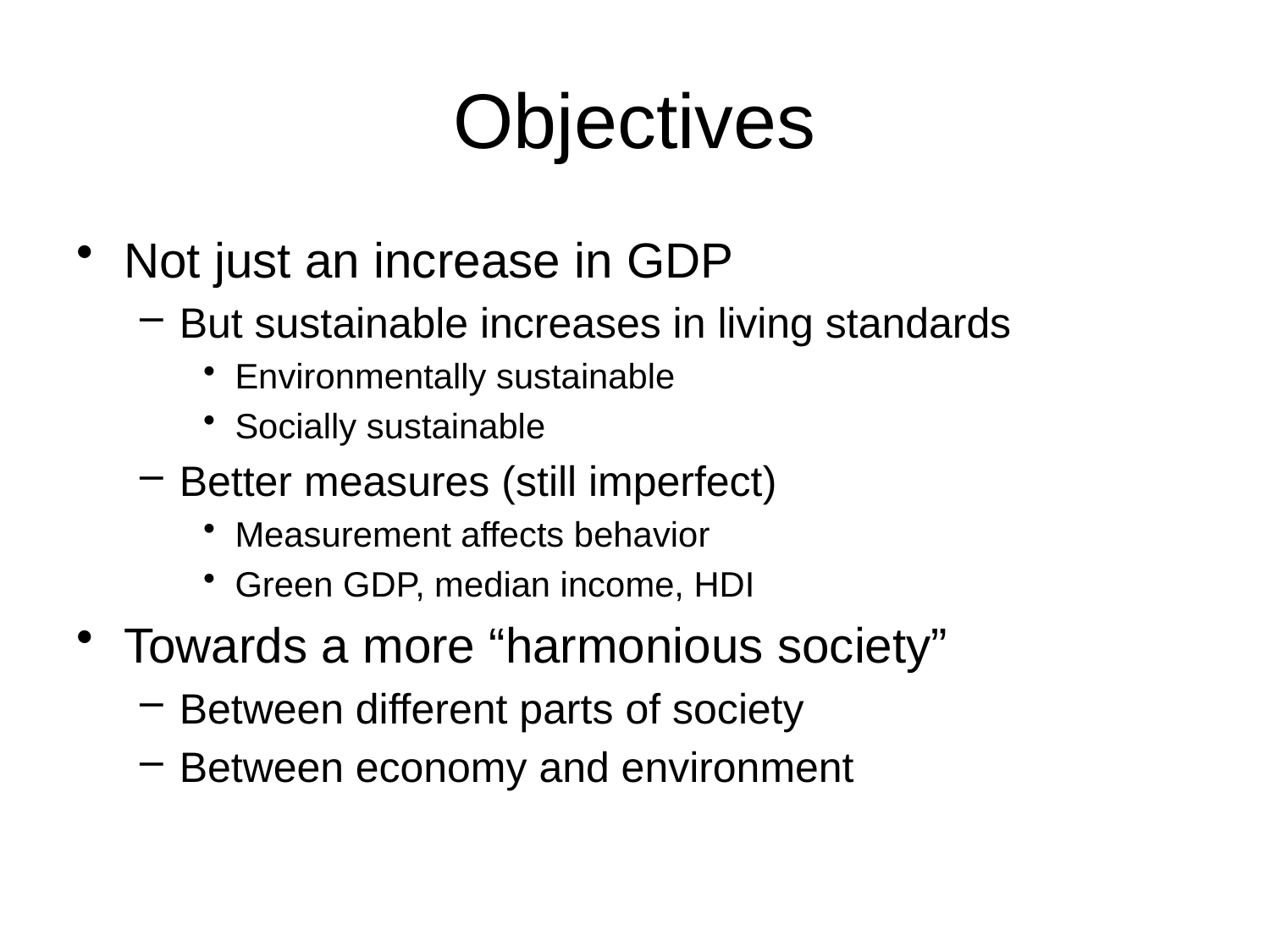

# Objectives
Not just an increase in GDP
But sustainable increases in living standards
Environmentally sustainable
Socially sustainable
Better measures (still imperfect)
Measurement affects behavior
Green GDP, median income, HDI
Towards a more “harmonious society”
Between different parts of society
Between economy and environment